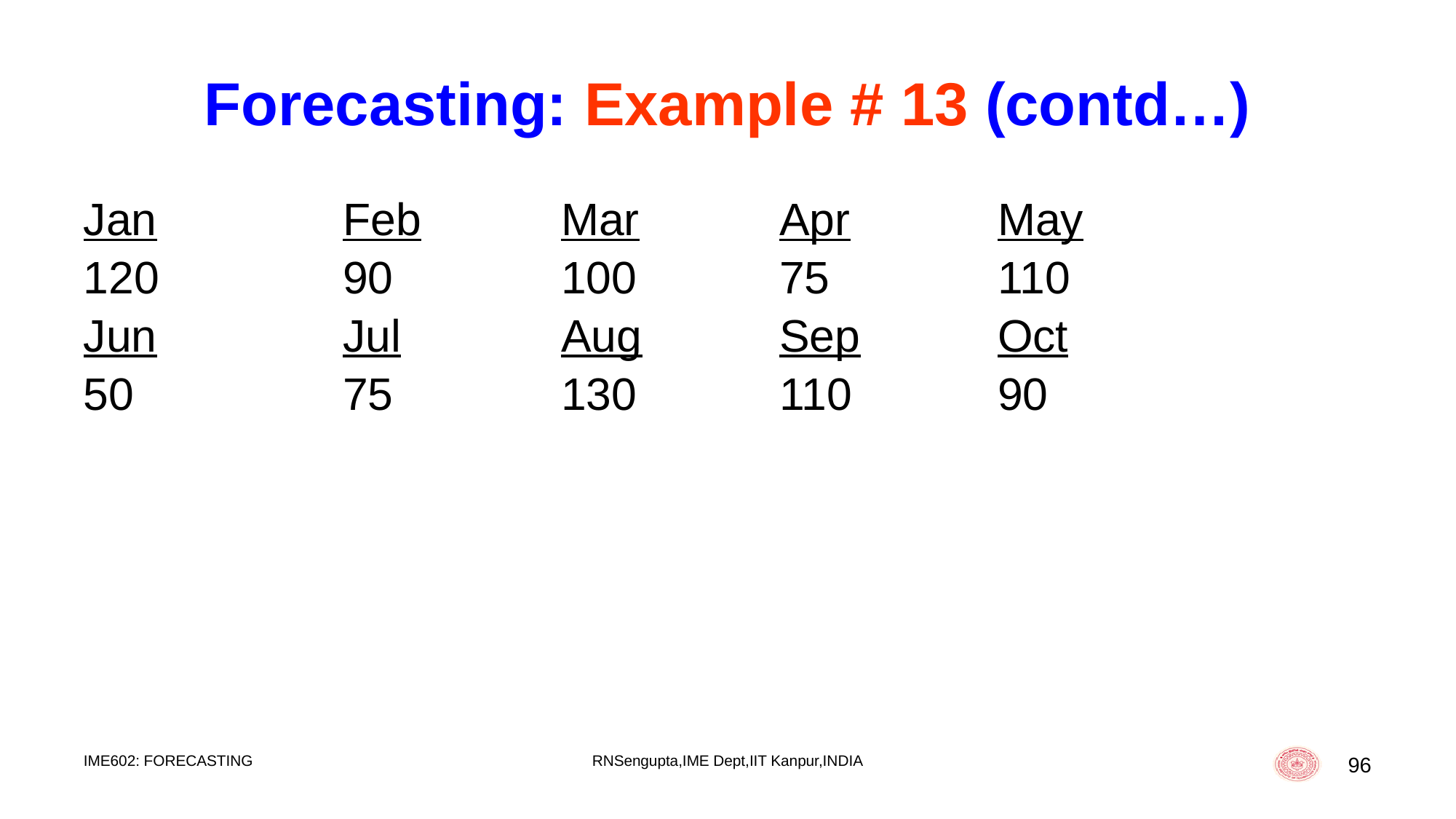

# Forecasting: Example # 13 (contd…)
Jan		Feb		Mar		Apr		May
120		90		100		75		110
Jun		Jul		Aug		Sep		Oct
50		75		130		110		90
IME602: FORECASTING
RNSengupta,IME Dept,IIT Kanpur,INDIA
96